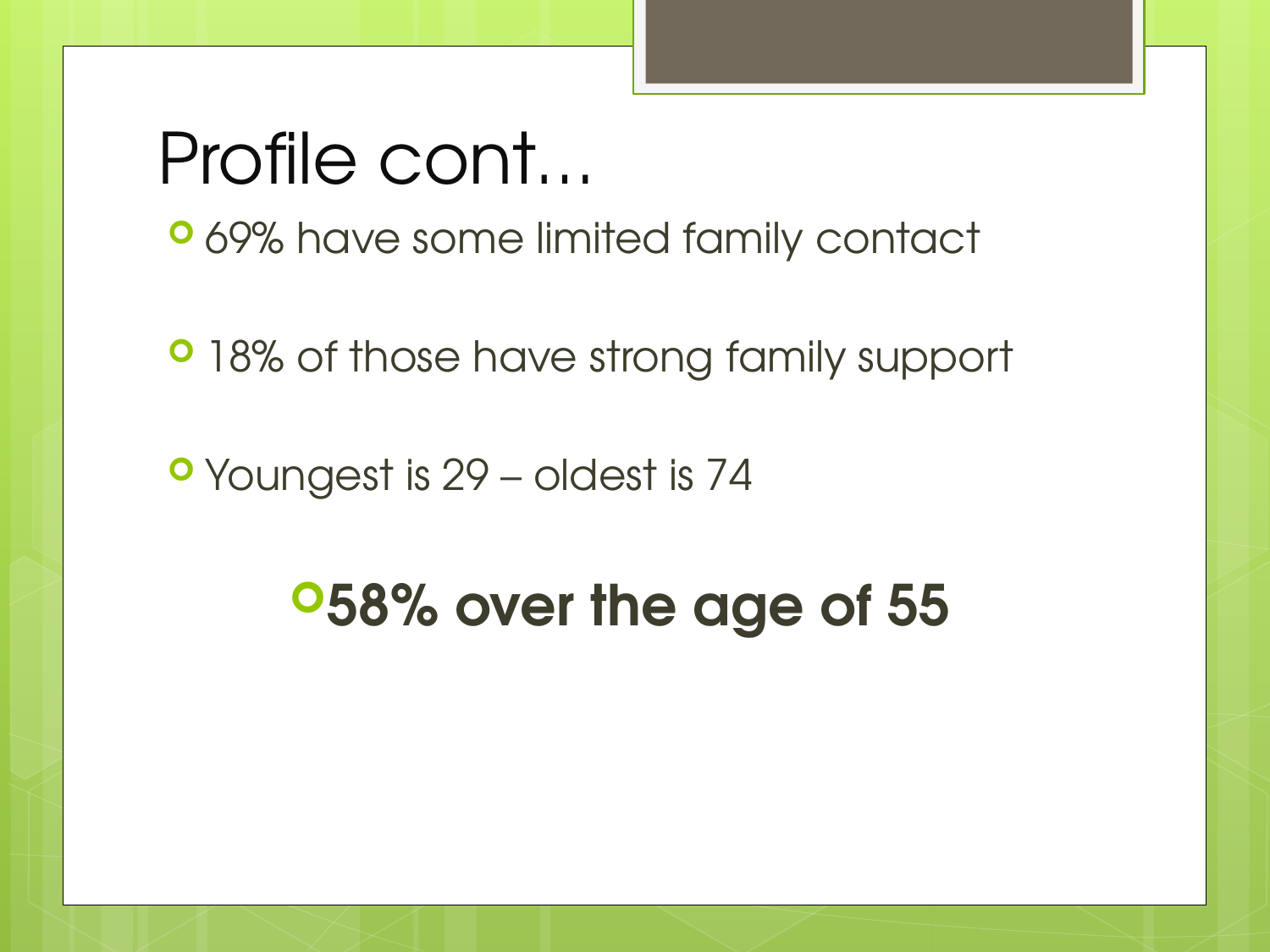

# Profile cont…
69% have some limited family contact

18% of those have strong family support

Youngest is 29 – oldest is 74

58% over the age of 55